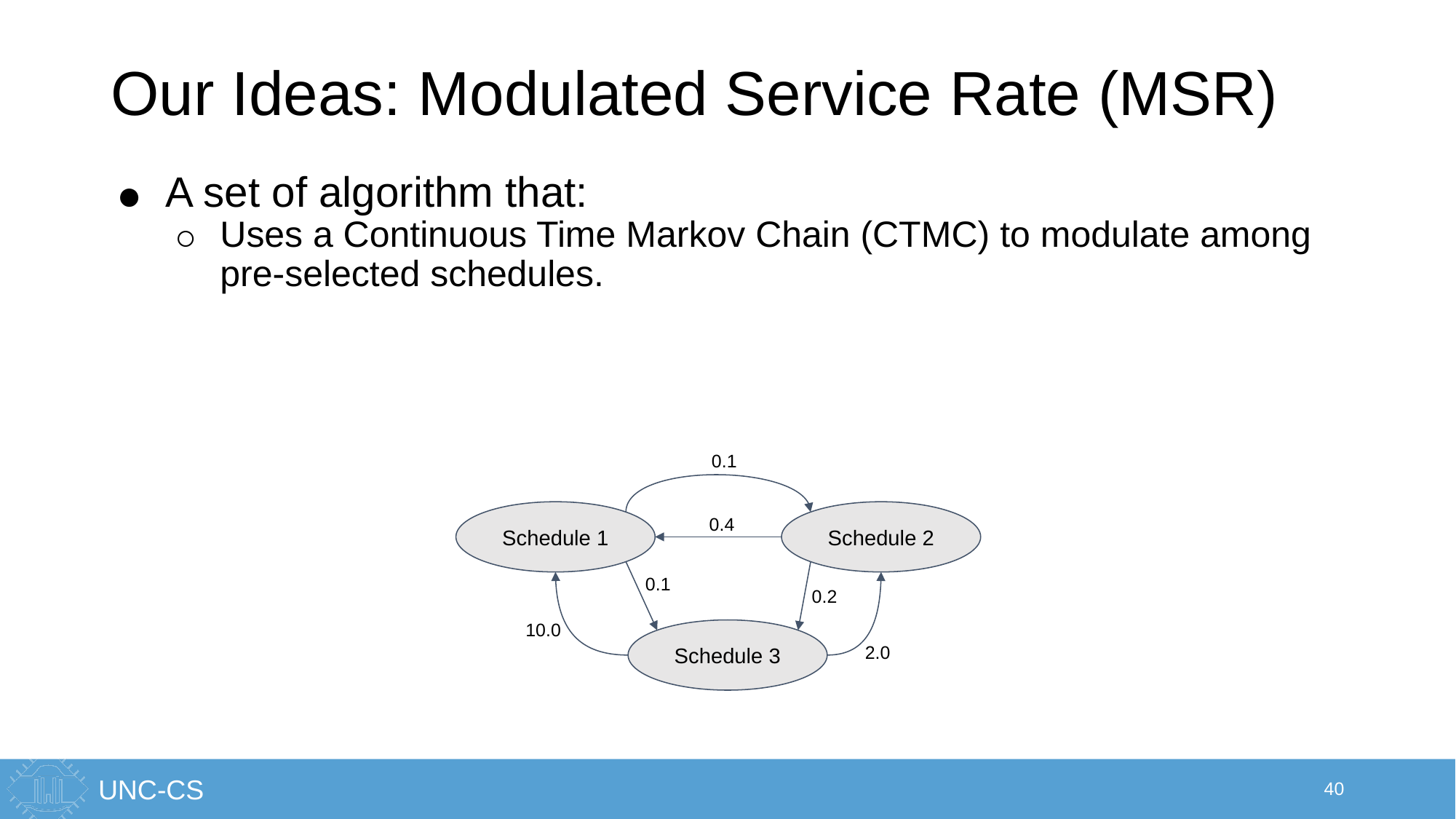

# Our Ideas: Modulated Service Rate (MSR)
A set of algorithm that:
Uses a Continuous Time Markov Chain (CTMC) to modulate among pre-selected schedules.
0.1
Schedule 1
0.4
Schedule 2
0.1
0.2
10.0
Schedule 3
2.0
40